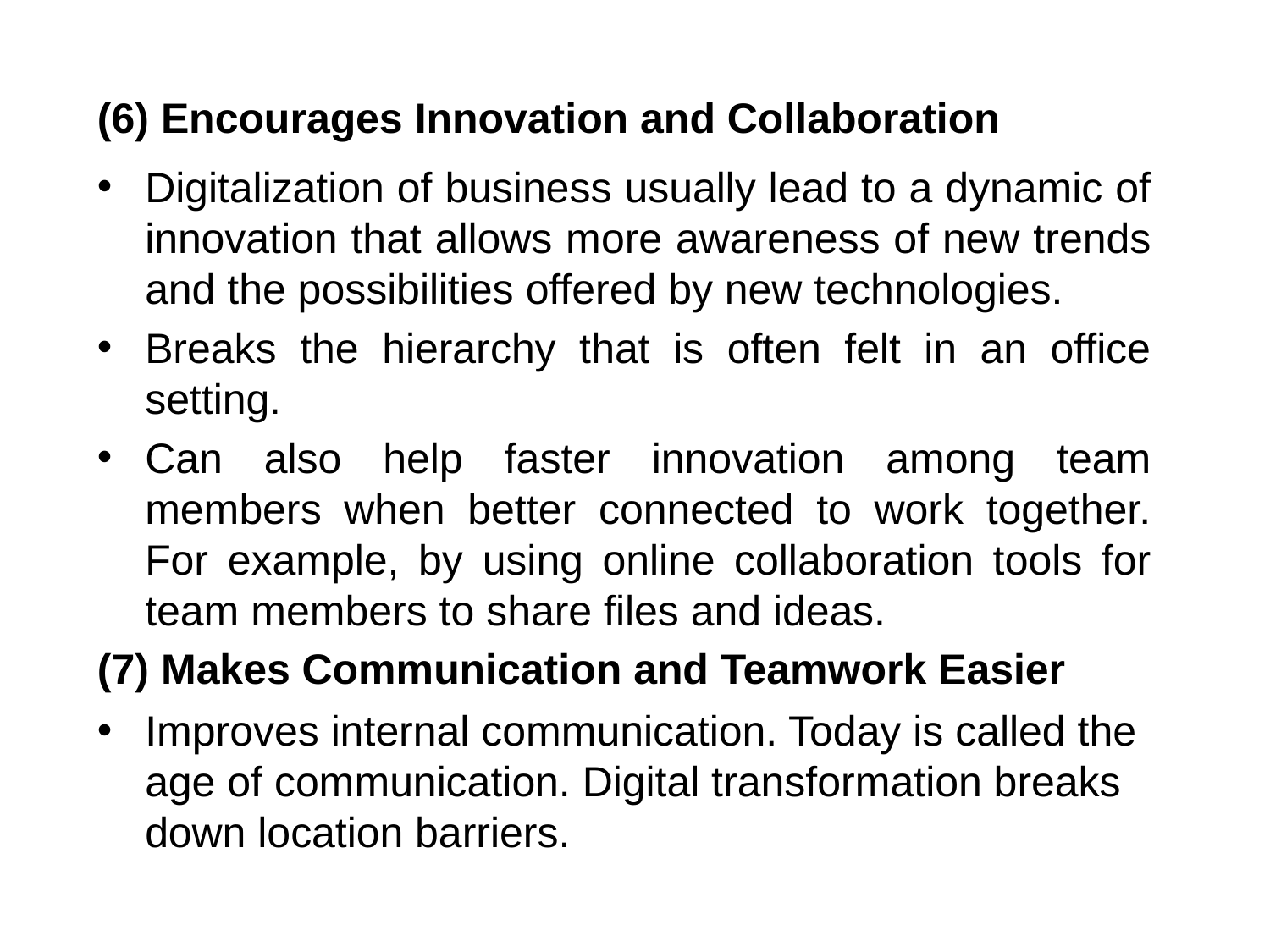

(6) Encourages Innovation and Collaboration

Digitalization of business usually lead to a dynamic of innovation that allows more awareness of new trends and the possibilities offered by new technologies.
Breaks the hierarchy that is often felt in an office setting.
Can also help faster innovation among team members when better connected to work together. For example, by using online collaboration tools for team members to share files and ideas.
(7) Makes Communication and Teamwork Easier

Improves internal communication. Today is called the age of communication. Digital transformation breaks down location barriers.